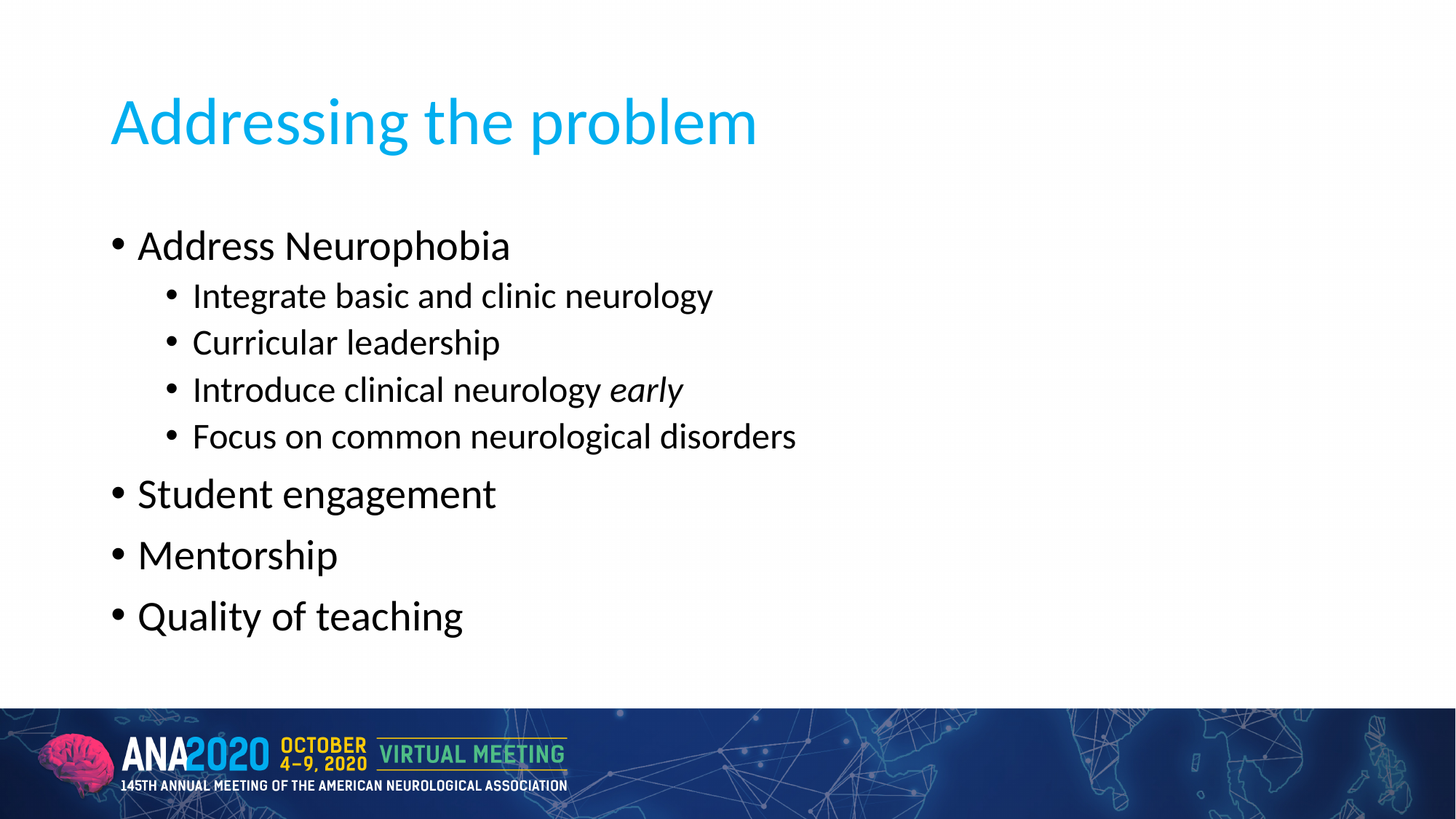

# Addressing the problem
Address Neurophobia
Integrate basic and clinic neurology
Curricular leadership
Introduce clinical neurology early
Focus on common neurological disorders
Student engagement
Mentorship
Quality of teaching